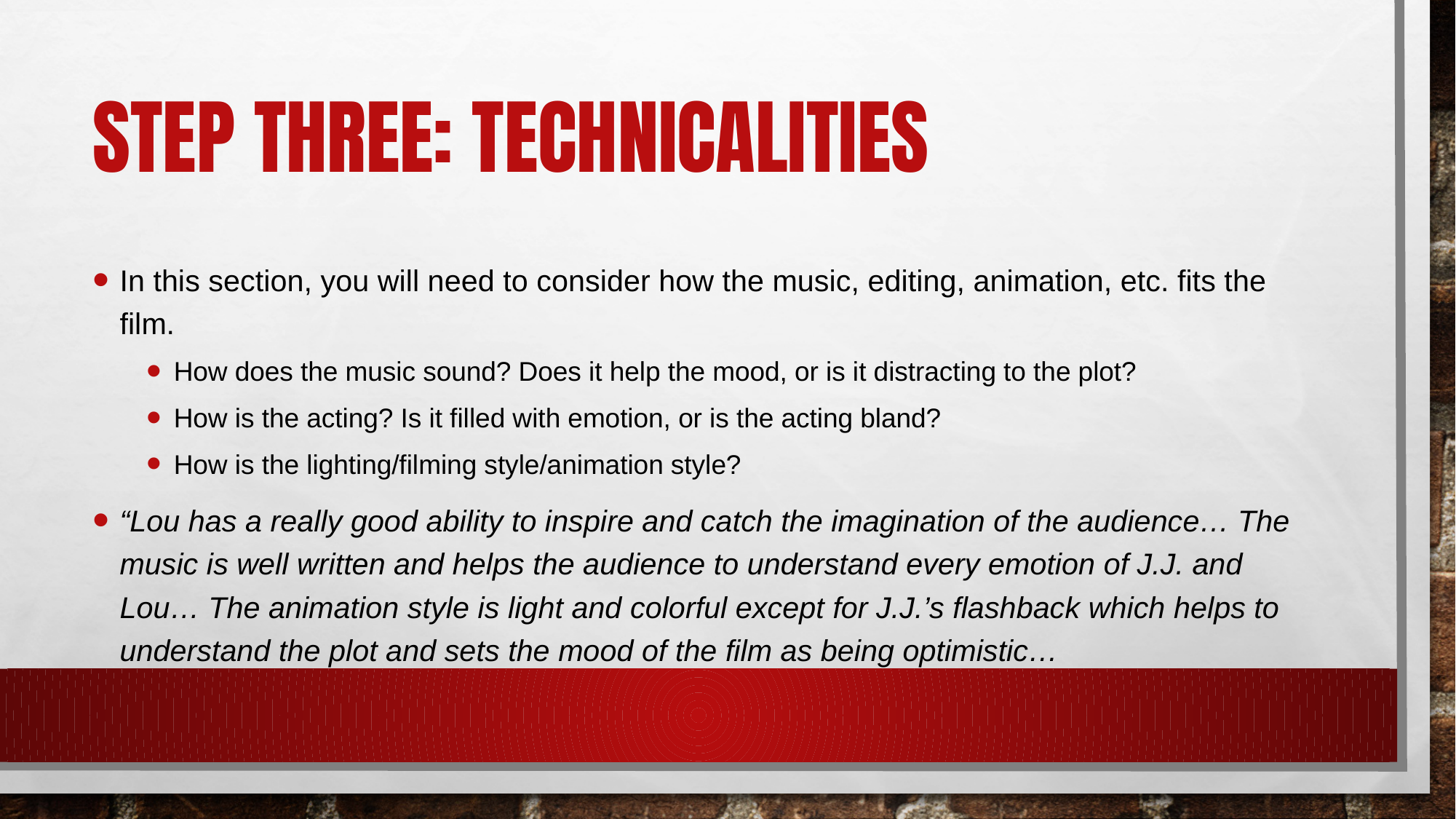

# Step three: technicalities
In this section, you will need to consider how the music, editing, animation, etc. fits the film.
How does the music sound? Does it help the mood, or is it distracting to the plot?
How is the acting? Is it filled with emotion, or is the acting bland?
How is the lighting/filming style/animation style?
“Lou has a really good ability to inspire and catch the imagination of the audience… The music is well written and helps the audience to understand every emotion of J.J. and Lou… The animation style is light and colorful except for J.J.’s flashback which helps to understand the plot and sets the mood of the film as being optimistic…